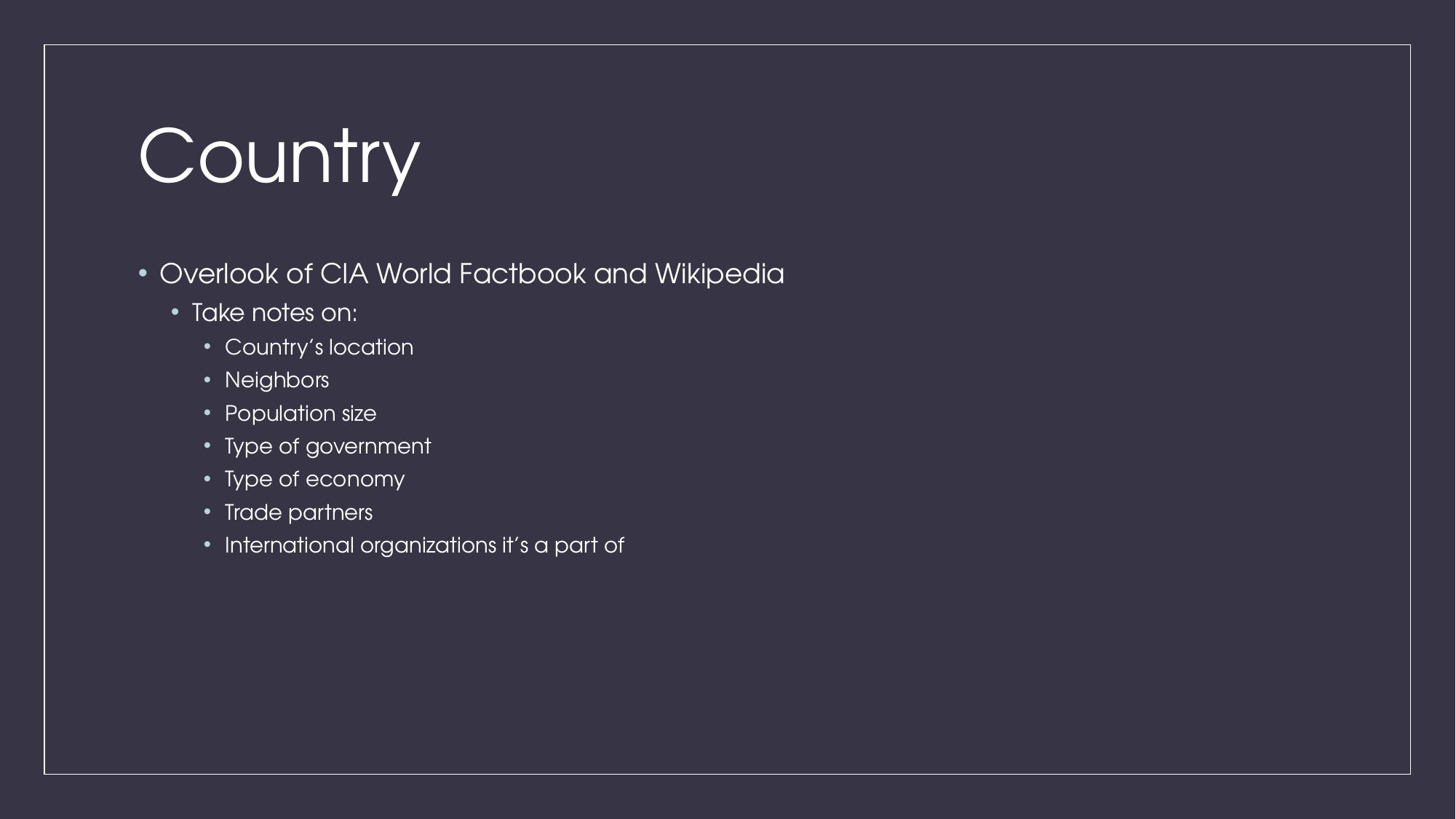

# Country
Overlook of CIA World Factbook and Wikipedia
Take notes on:
Country’s location
Neighbors
Population size
Type of government
Type of economy
Trade partners
International organizations it’s a part of